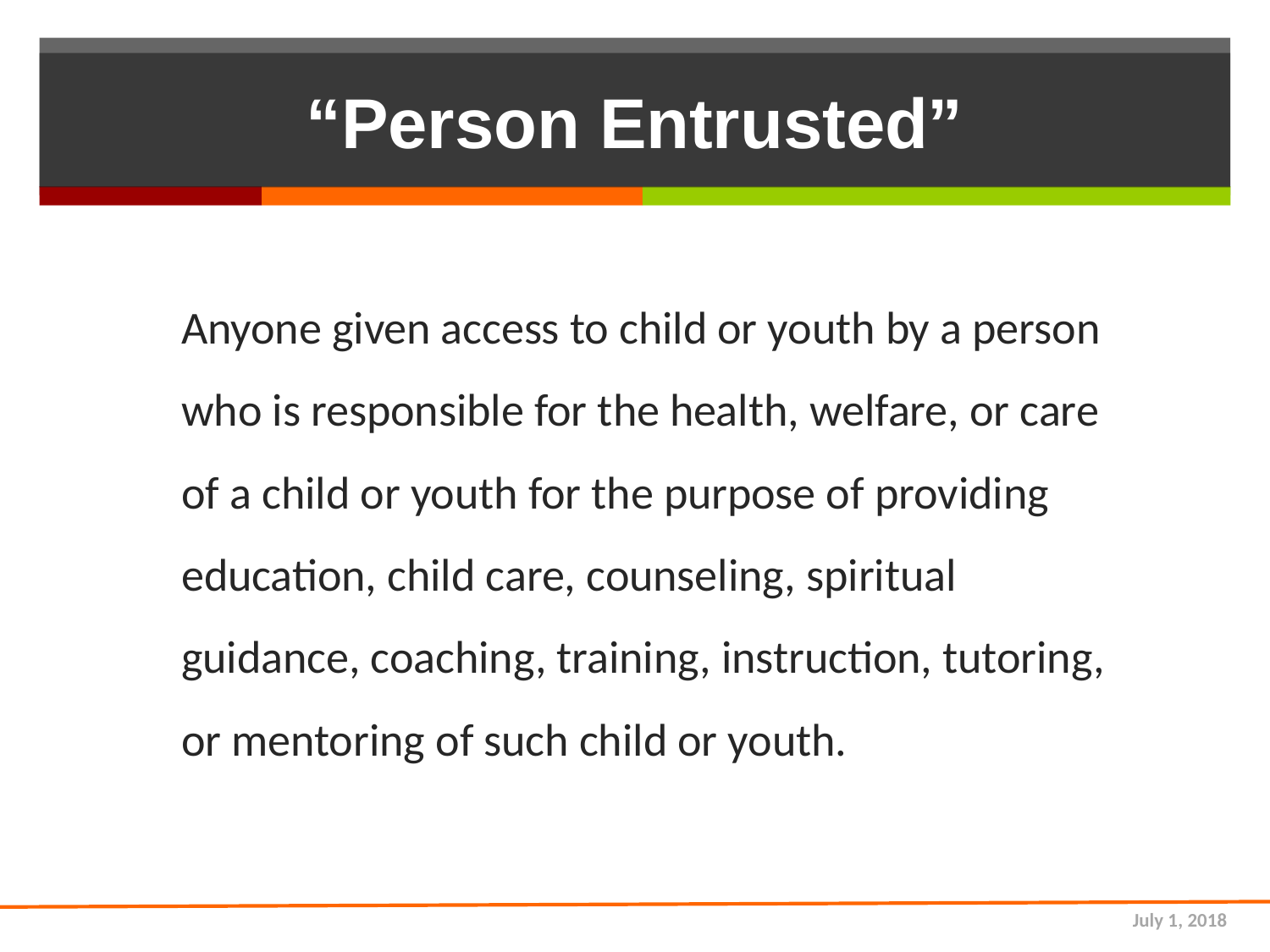

# “Person Entrusted”
Anyone given access to child or youth by a person who is responsible for the health, welfare, or care of a child or youth for the purpose of providing education, child care, counseling, spiritual guidance, coaching, training, instruction, tutoring, or mentoring of such child or youth.